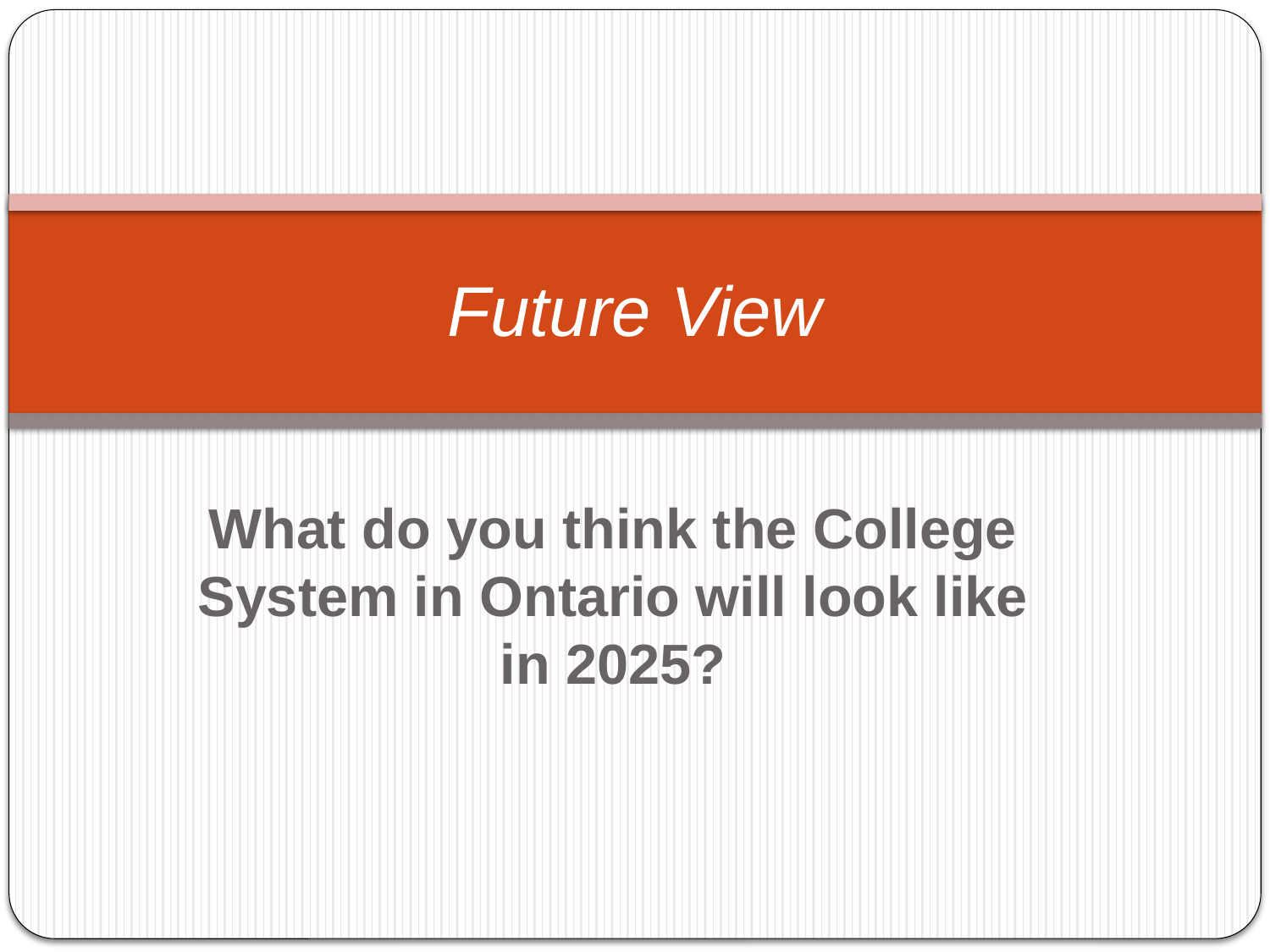

# Future View
What do you think the College System in Ontario will look like in 2025?